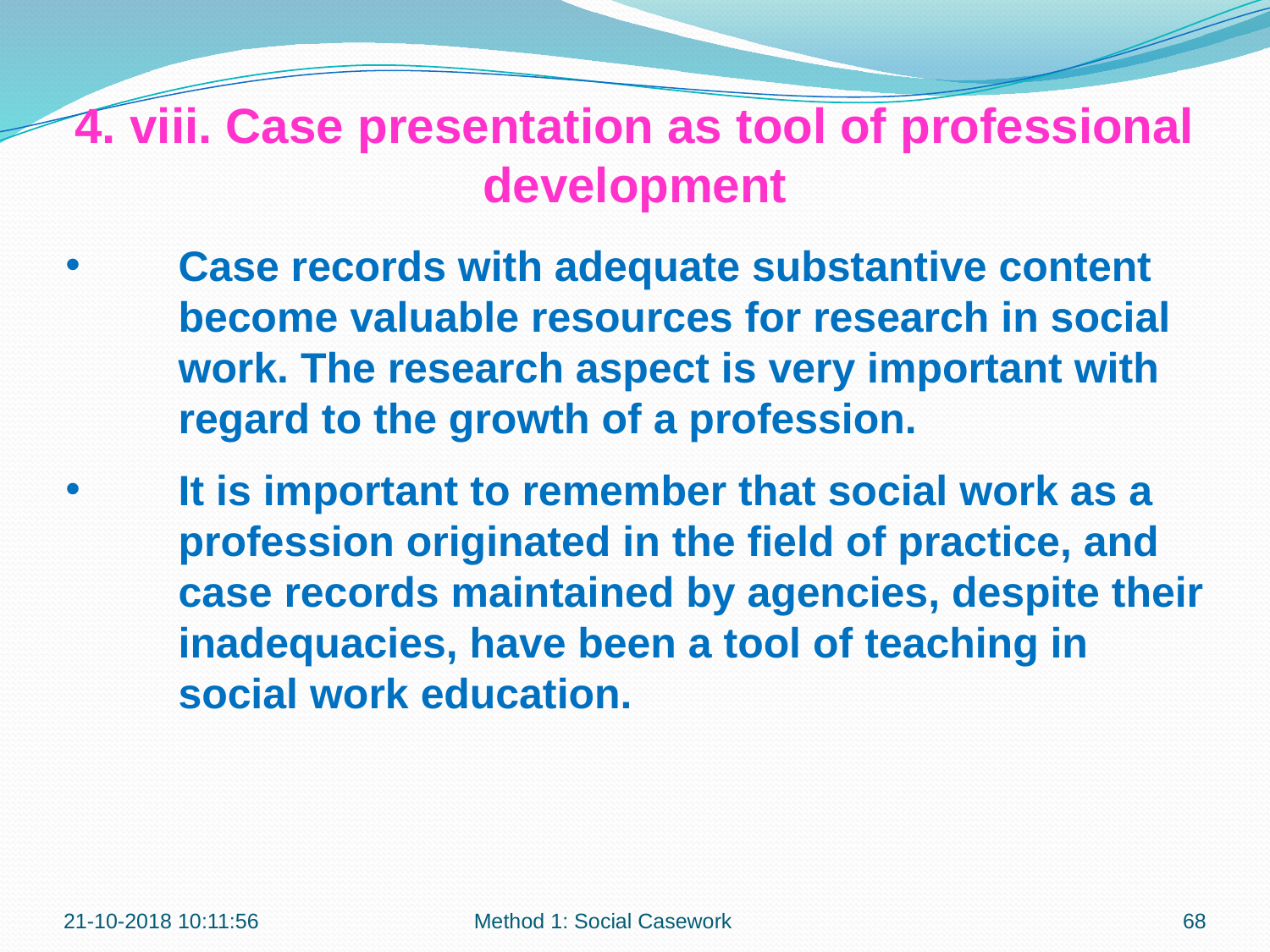

4. viii. Case presentation as tool of professional development
Case records with adequate substantive content become valuable resources for research in social work. The research aspect is very important with regard to the growth of a profession.
It is important to remember that social work as a profession originated in the field of practice, and case records maintained by agencies, despite their inadequacies, have been a tool of teaching in social work education.

21-10-2018 10:11:56
Method 1: Social Casework
68